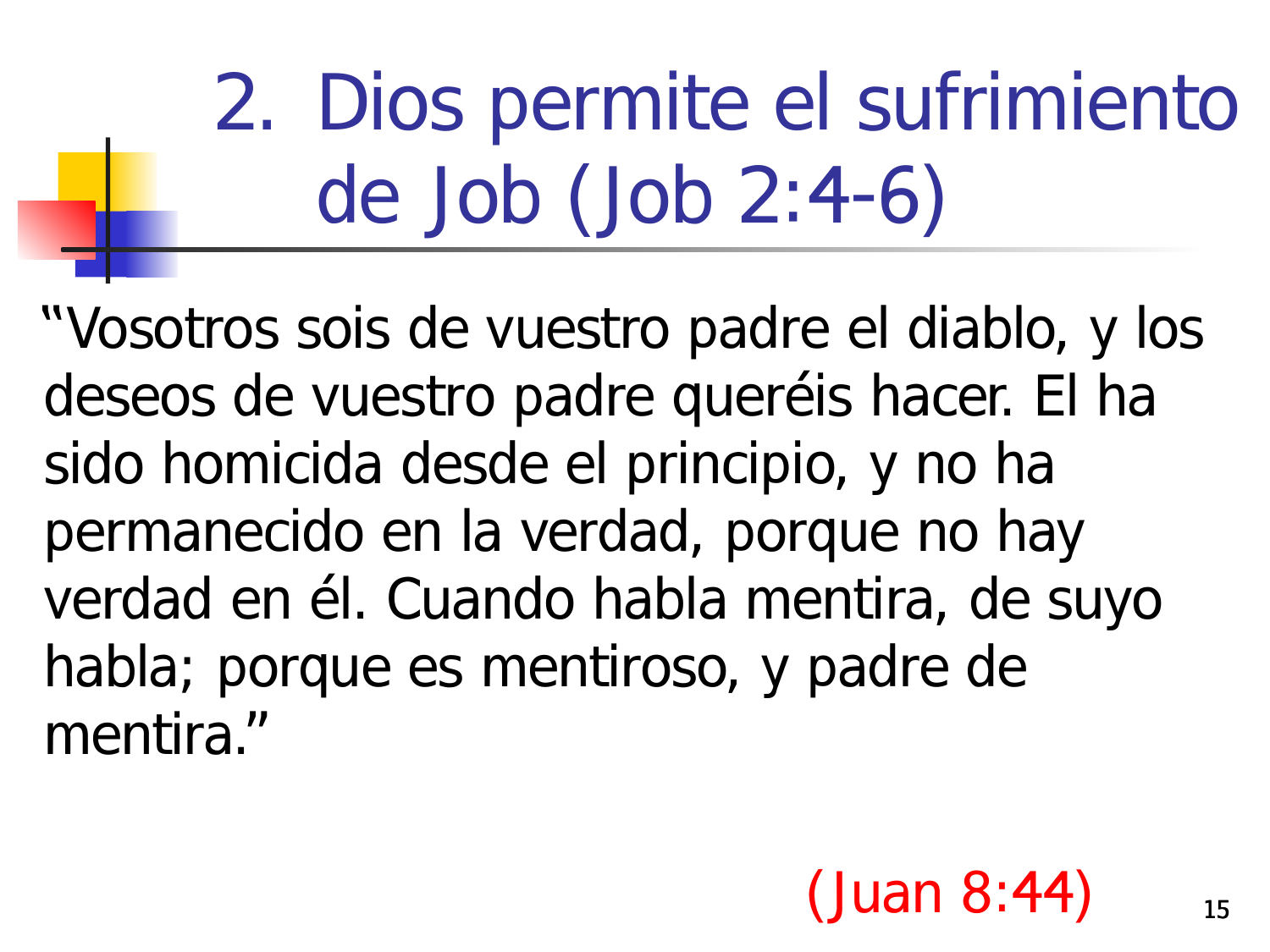

# Dios permite el sufrimiento de Job (Job 2:4-6)
“Vosotros sois de vuestro padre el diablo, y los deseos de vuestro padre queréis hacer. El ha sido homicida desde el principio, y no ha permanecido en la verdad, porque no hay verdad en él. Cuando habla mentira, de suyo habla; porque es mentiroso, y padre de mentira.”

						(Juan 8:44)

15
15